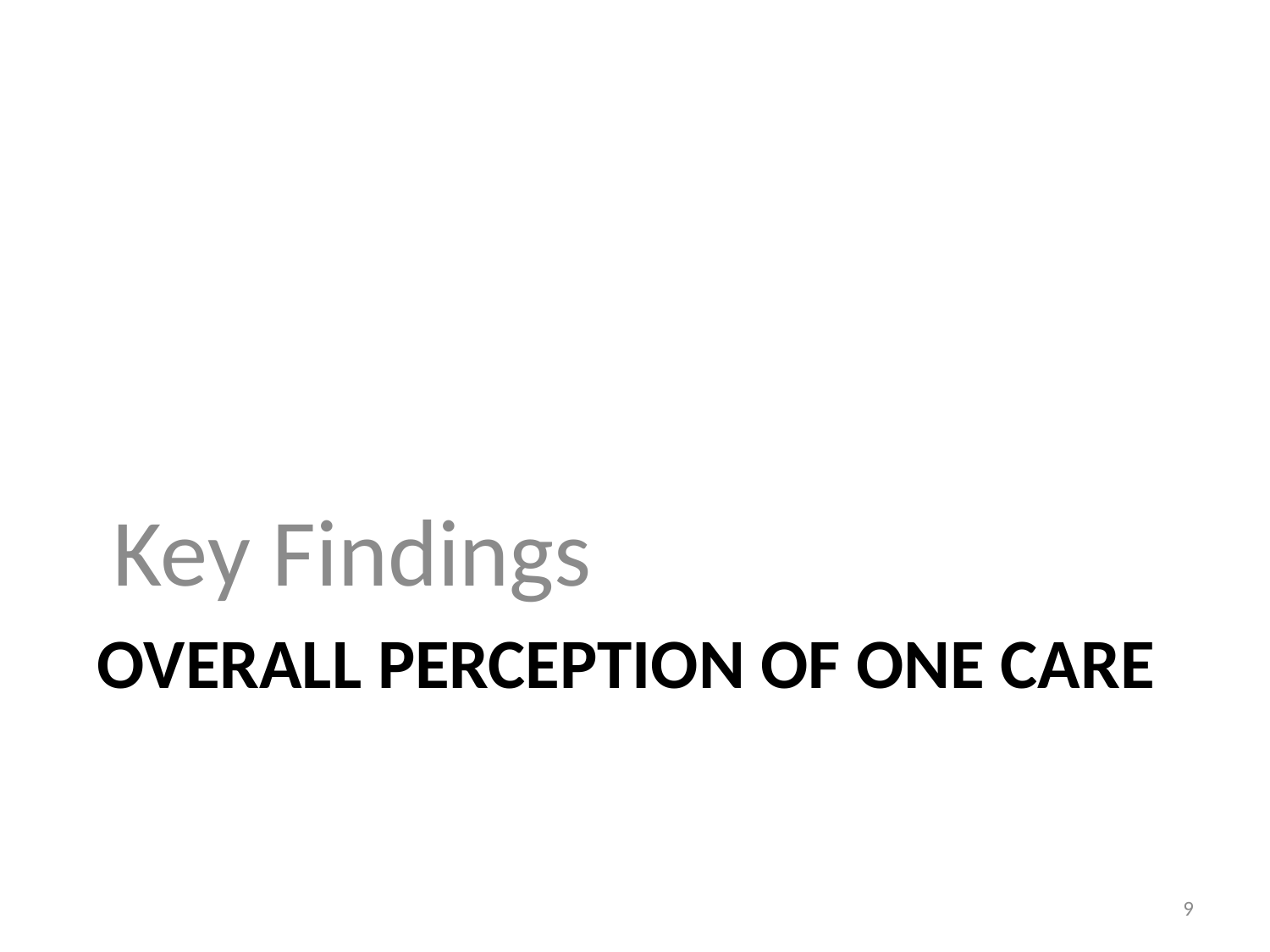

Key Findings
# overall perception of one care
9